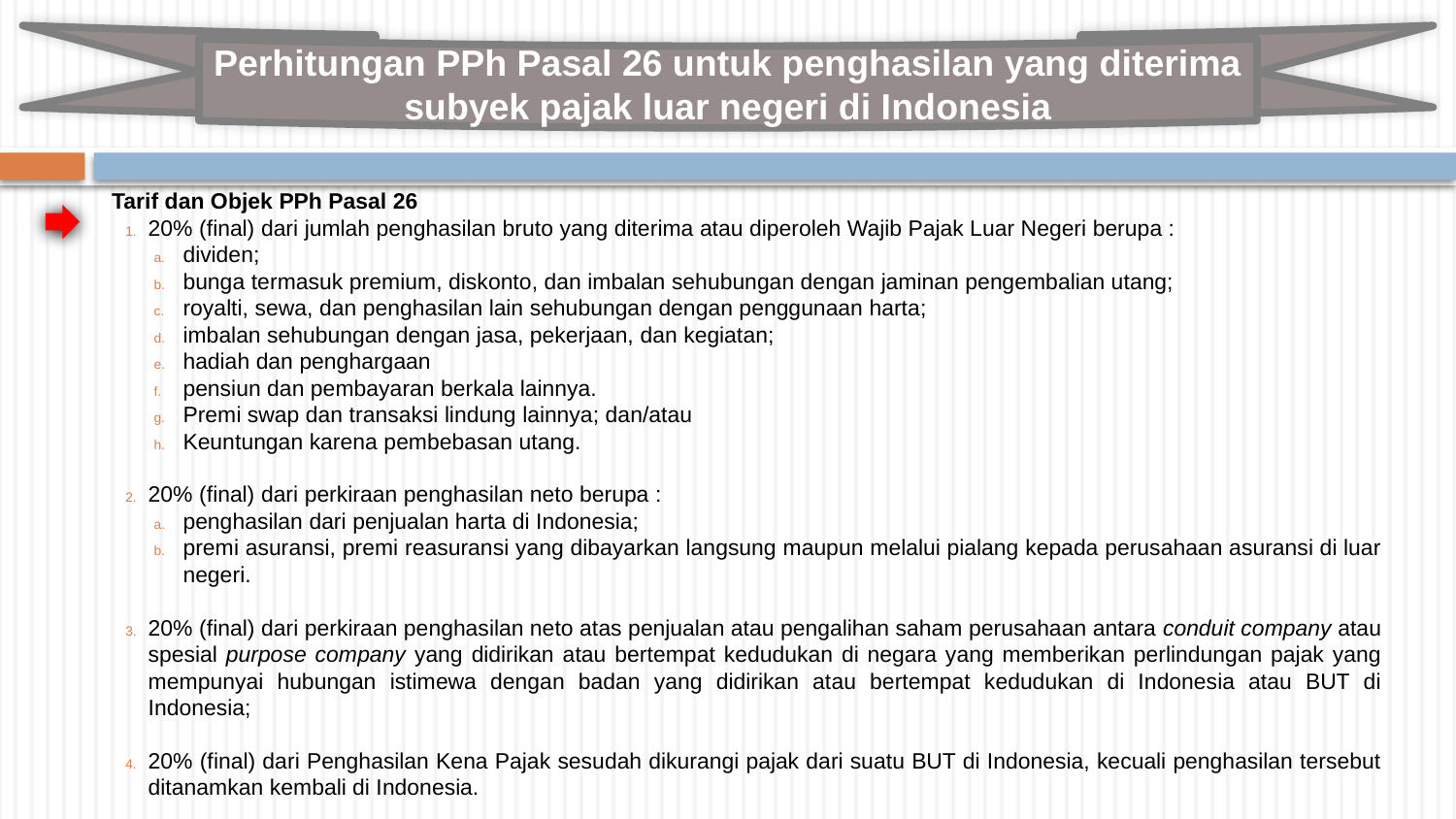

Perhitungan PPh Pasal 26 untuk penghasilan yang diterima subyek pajak luar negeri di Indonesia
Tarif dan Objek PPh Pasal 26
20% (final) dari jumlah penghasilan bruto yang diterima atau diperoleh Wajib Pajak Luar Negeri berupa :
dividen;
bunga termasuk premium, diskonto, dan imbalan sehubungan dengan jaminan pengembalian utang;
royalti, sewa, dan penghasilan lain sehubungan dengan penggunaan harta;
imbalan sehubungan dengan jasa, pekerjaan, dan kegiatan;
hadiah dan penghargaan
pensiun dan pembayaran berkala lainnya.
Premi swap dan transaksi lindung lainnya; dan/atau
Keuntungan karena pembebasan utang.

20% (final) dari perkiraan penghasilan neto berupa :
penghasilan dari penjualan harta di Indonesia;
premi asuransi, premi reasuransi yang dibayarkan langsung maupun melalui pialang kepada perusahaan asuransi di luar negeri.

20% (final) dari perkiraan penghasilan neto atas penjualan atau pengalihan saham perusahaan antara conduit company atau spesial purpose company yang didirikan atau bertempat kedudukan di negara yang memberikan perlindungan pajak yang mempunyai hubungan istimewa dengan badan yang didirikan atau bertempat kedudukan di Indonesia atau BUT di Indonesia;

20% (final) dari Penghasilan Kena Pajak sesudah dikurangi pajak dari suatu BUT di Indonesia, kecuali penghasilan tersebut ditanamkan kembali di Indonesia.

Tarif berdasarkan Perjanjian Penghindaran Pajak Berganda (P3B) antara Indonesia dengan negara pihak pada persetujuan.